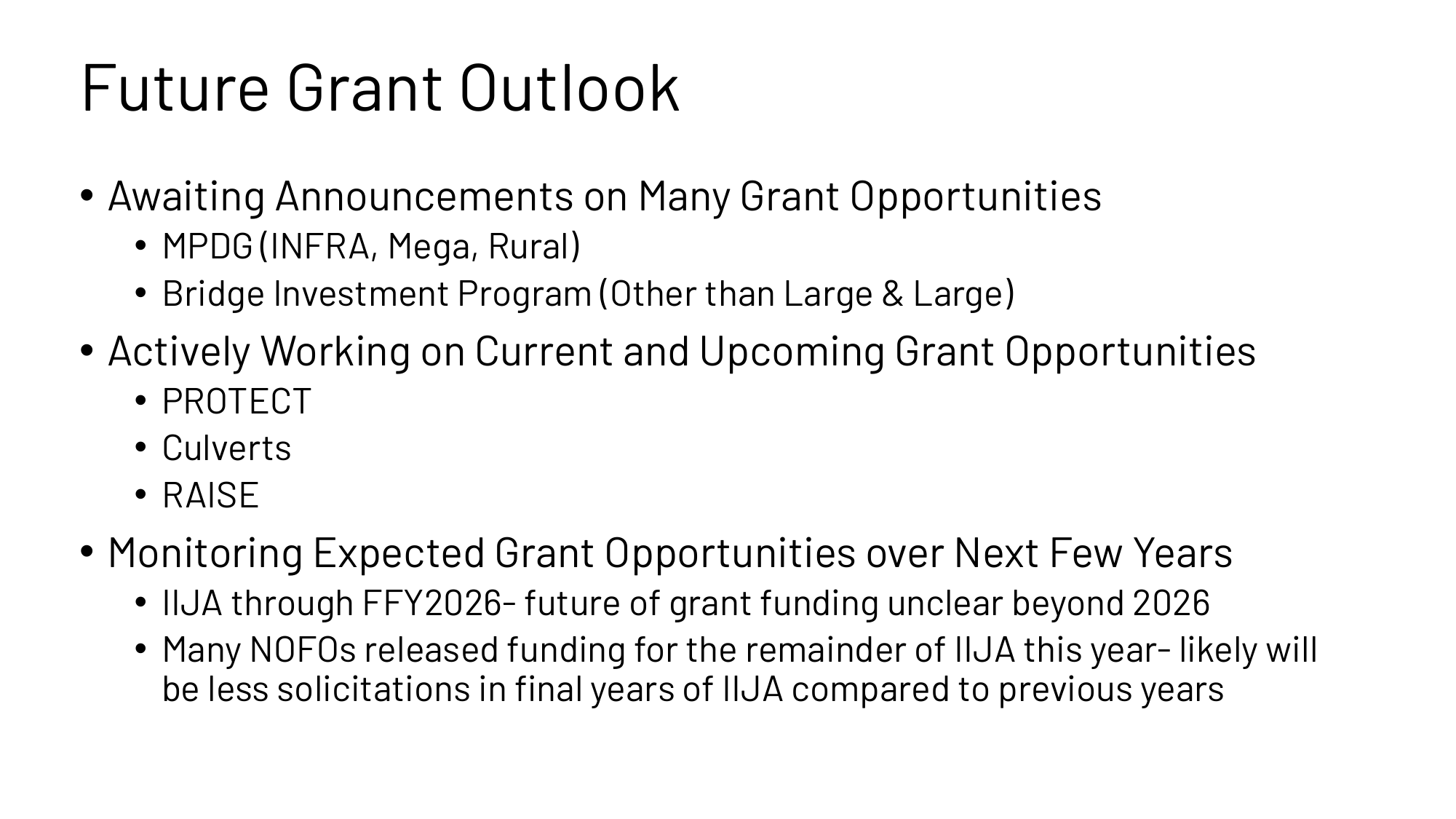

# Future Grant Outlook
Awaiting Announcements on Many Grant Opportunities
MPDG (INFRA, Mega, Rural)
Bridge Investment Program (Other than Large & Large)
Actively Working on Current and Upcoming Grant Opportunities
PROTECT
Culverts
RAISE
Monitoring Expected Grant Opportunities over Next Few Years
IIJA through FFY2026- future of grant funding unclear beyond 2026
Many NOFOs released funding for the remainder of IIJA this year- likely will be less solicitations in final years of IIJA compared to previous years